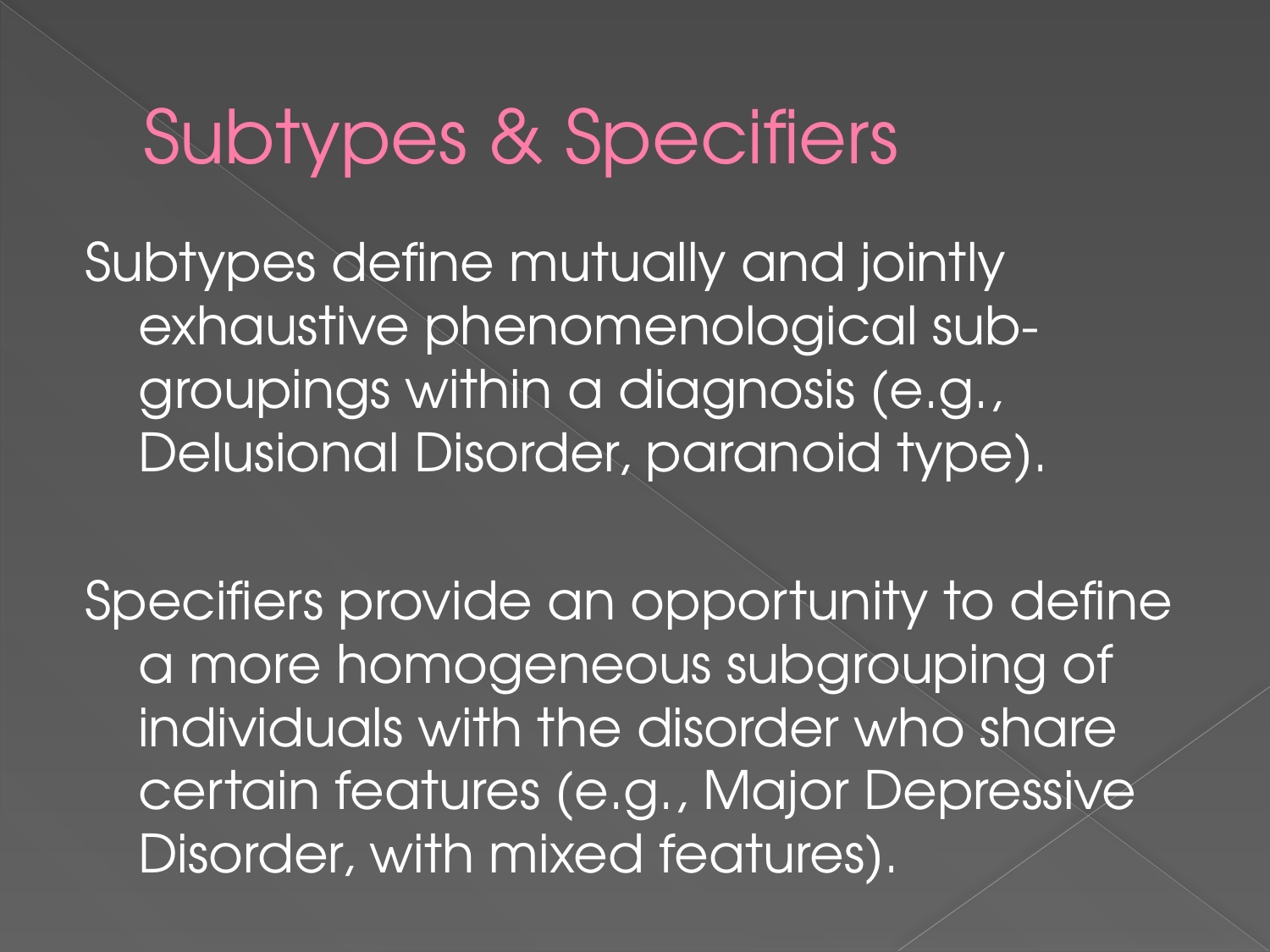

# Subtypes & Specifiers
Subtypes define mutually and jointly exhaustive phenomenological sub-groupings within a diagnosis (e.g., Delusional Disorder, paranoid type).

Specifiers provide an opportunity to define a more homogeneous subgrouping of individuals with the disorder who share certain features (e.g., Major Depressive Disorder, with mixed features).